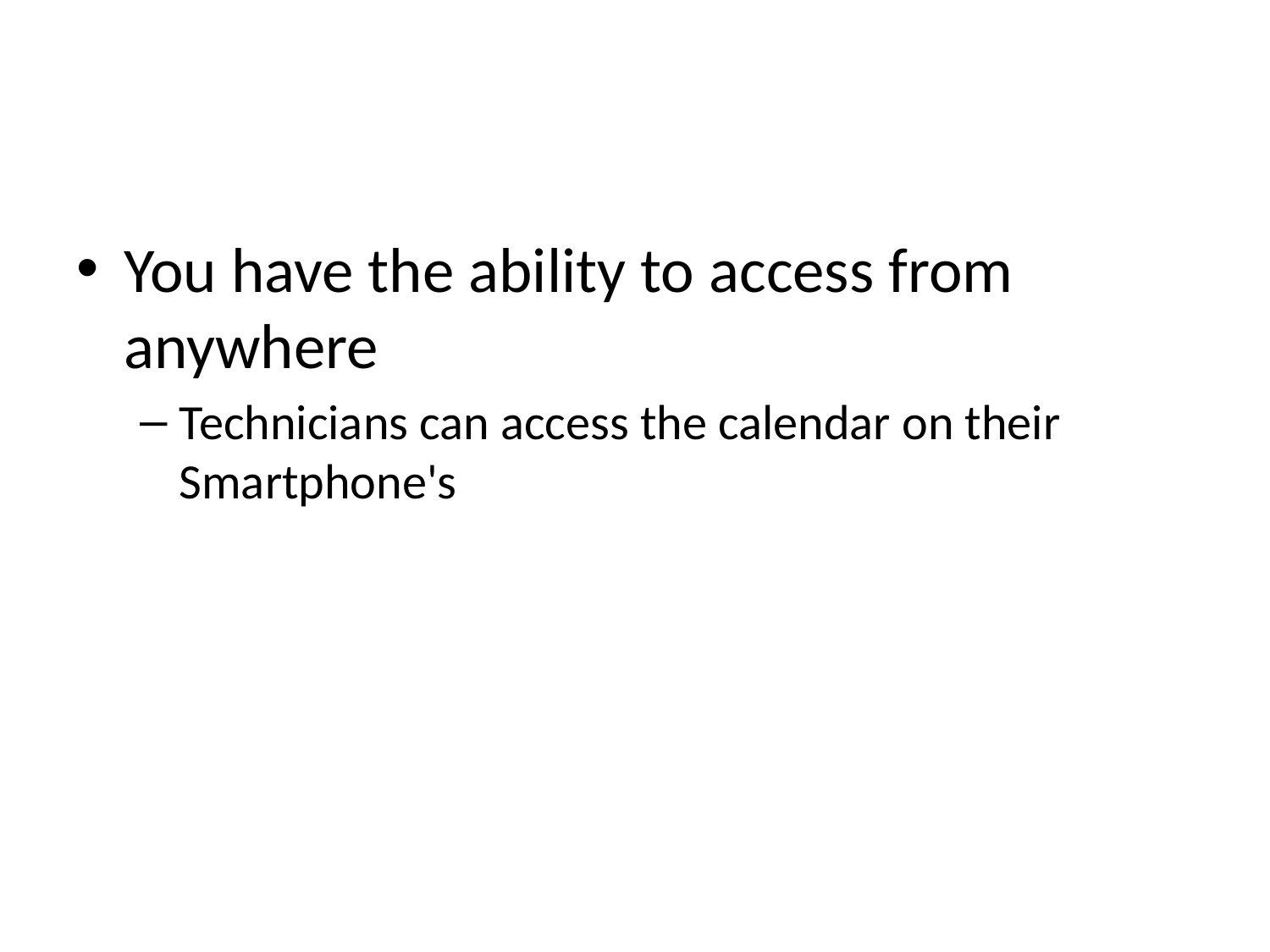

#
You have the ability to access from anywhere
Technicians can access the calendar on their Smartphone's